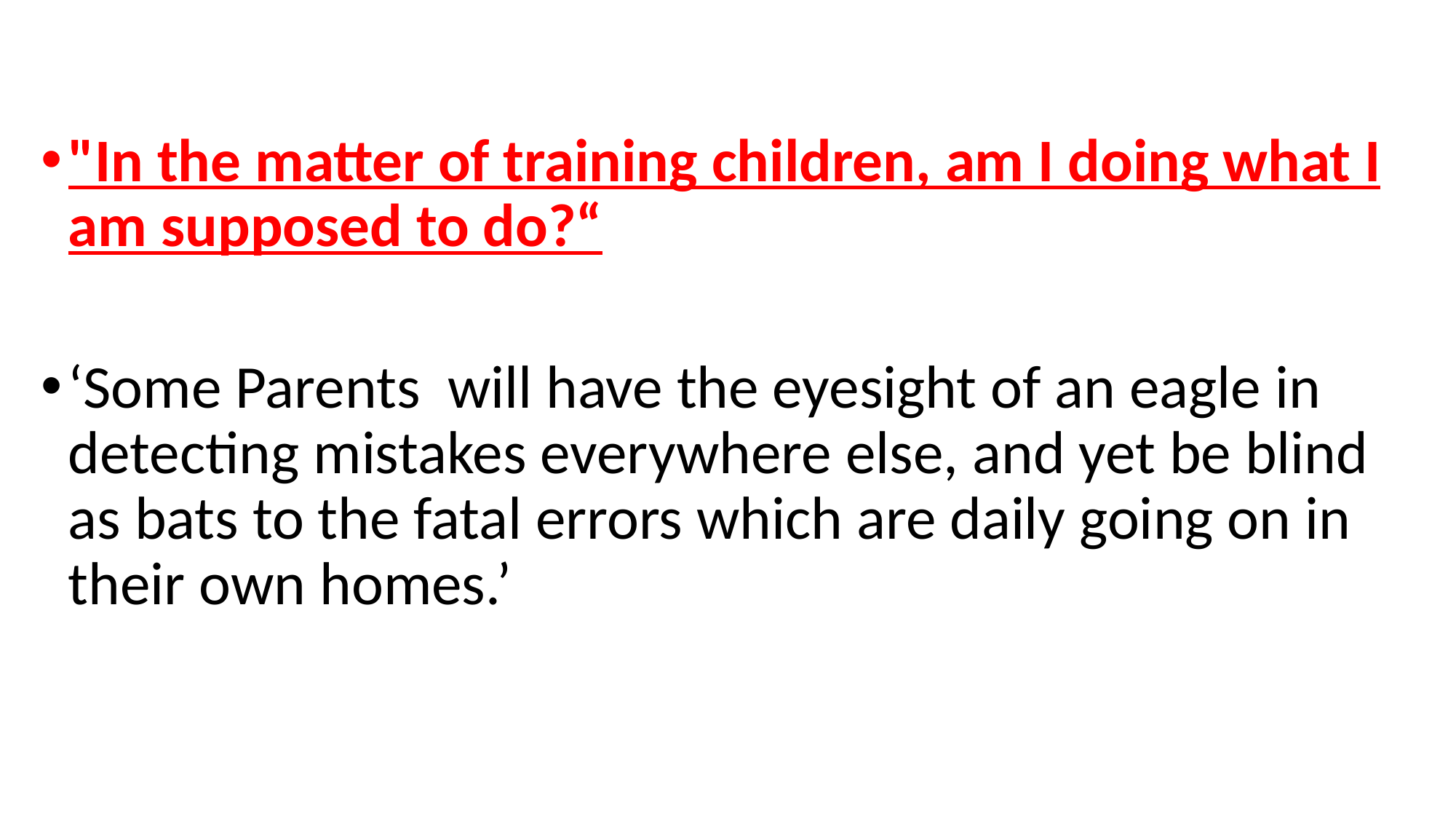

"In the matter of training children, am I doing what I am supposed to do?“

‘Some Parents  will have the eyesight of an eagle in detecting mistakes everywhere else, and yet be blind as bats to the fatal errors which are daily going on in their own homes.’